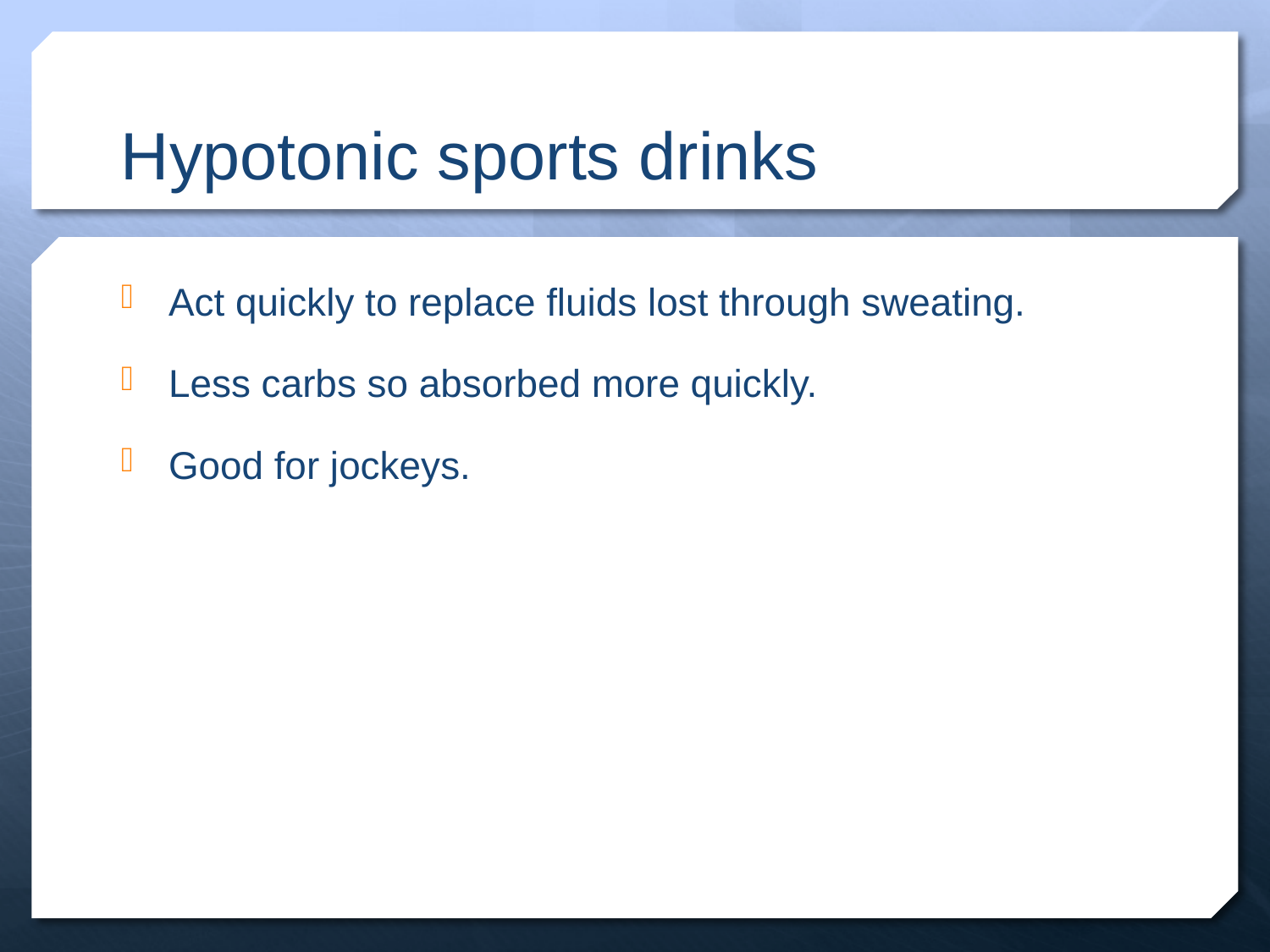

# Hypotonic sports drinks
Act quickly to replace fluids lost through sweating.
Less carbs so absorbed more quickly.
Good for jockeys.